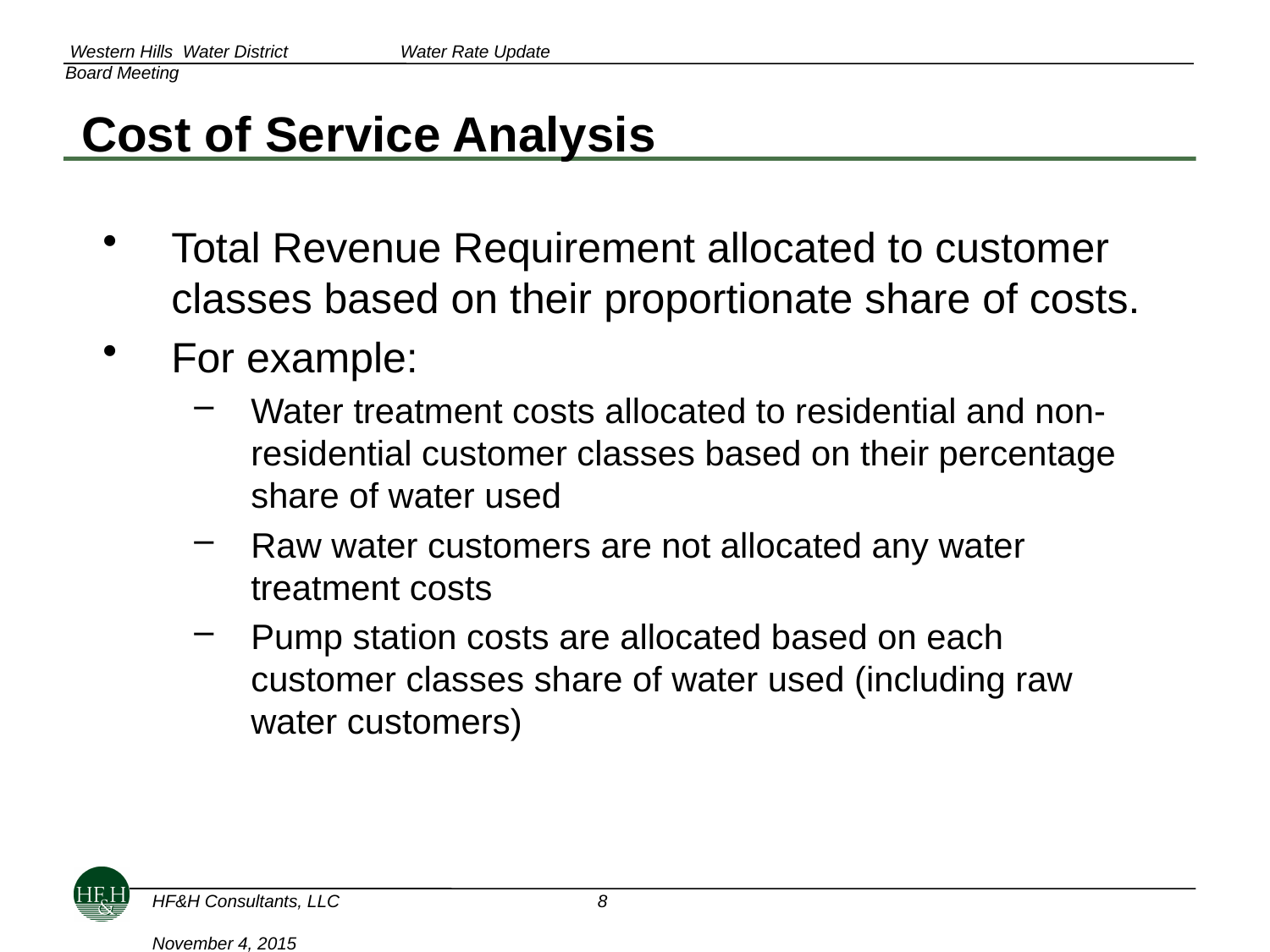

# Cost of Service Analysis
Total Revenue Requirement allocated to customer classes based on their proportionate share of costs.
For example:
Water treatment costs allocated to residential and non-residential customer classes based on their percentage share of water used
Raw water customers are not allocated any water treatment costs
Pump station costs are allocated based on each customer classes share of water used (including raw water customers)